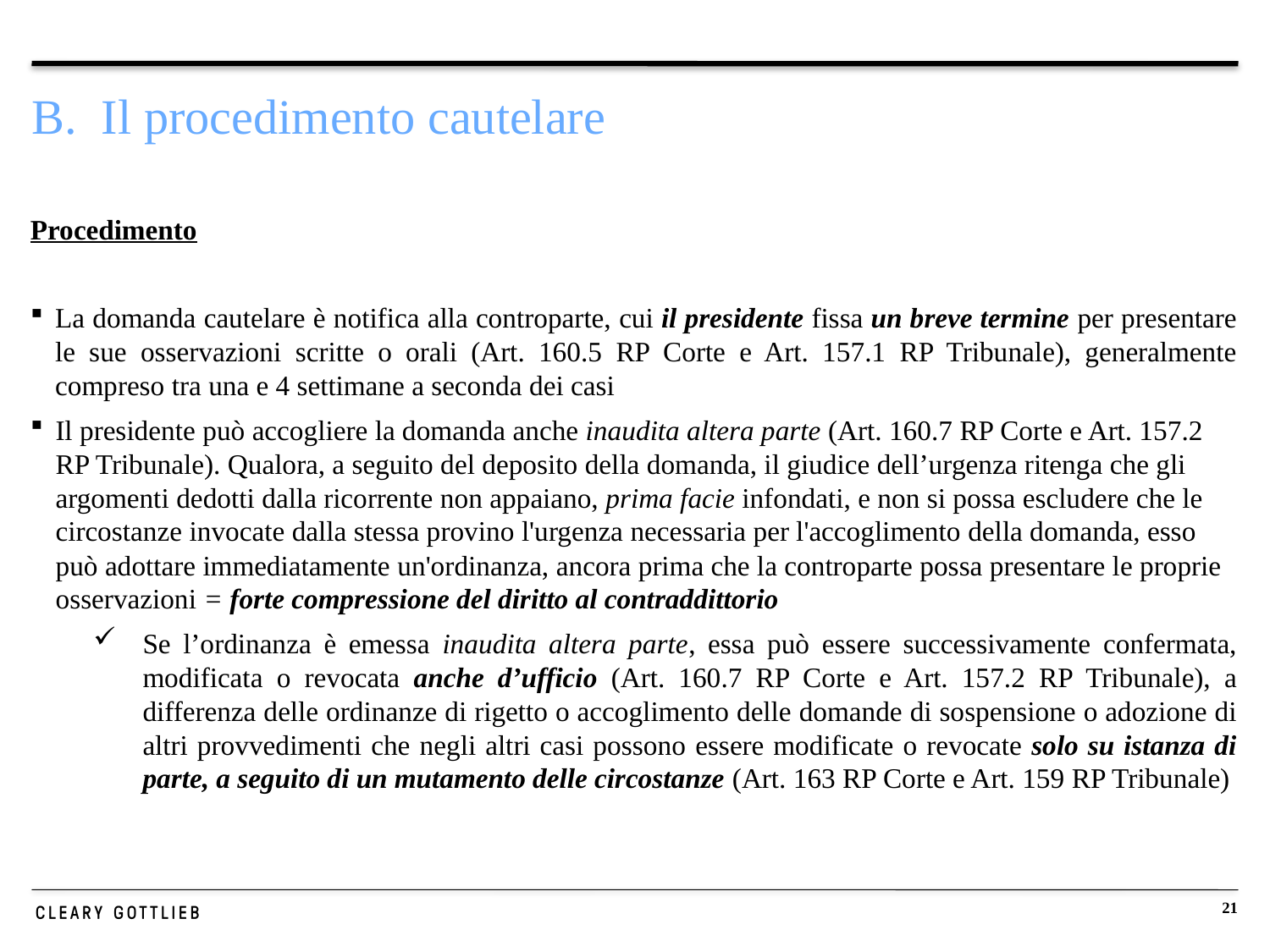

# B.  Il procedimento cautelare
Procedimento

La domanda cautelare è notifica alla controparte, cui il presidente fissa un breve termine per presentare le sue osservazioni scritte o orali (Art. 160.5 RP Corte e Art. 157.1 RP Tribunale), generalmente compreso tra una e 4 settimane a seconda dei casi
Il presidente può accogliere la domanda anche inaudita altera parte (Art. 160.7 RP Corte e Art. 157.2 RP Tribunale). Qualora, a seguito del deposito della domanda, il giudice dell’urgenza ritenga che gli argomenti dedotti dalla ricorrente non appaiano, prima facie infondati, e non si possa escludere che le circostanze invocate dalla stessa provino l'urgenza necessaria per l'accoglimento della domanda, esso può adottare immediatamente un'ordinanza, ancora prima che la controparte possa presentare le proprie osservazioni = forte compressione del diritto al contraddittorio
Se l’ordinanza è emessa inaudita altera parte, essa può essere successivamente confermata, modificata o revocata anche d’ufficio (Art. 160.7 RP Corte e Art. 157.2 RP Tribunale), a differenza delle ordinanze di rigetto o accoglimento delle domande di sospensione o adozione di altri provvedimenti che negli altri casi possono essere modificate o revocate solo su istanza di parte, a seguito di un mutamento delle circostanze (Art. 163 RP Corte e Art. 159 RP Tribunale)